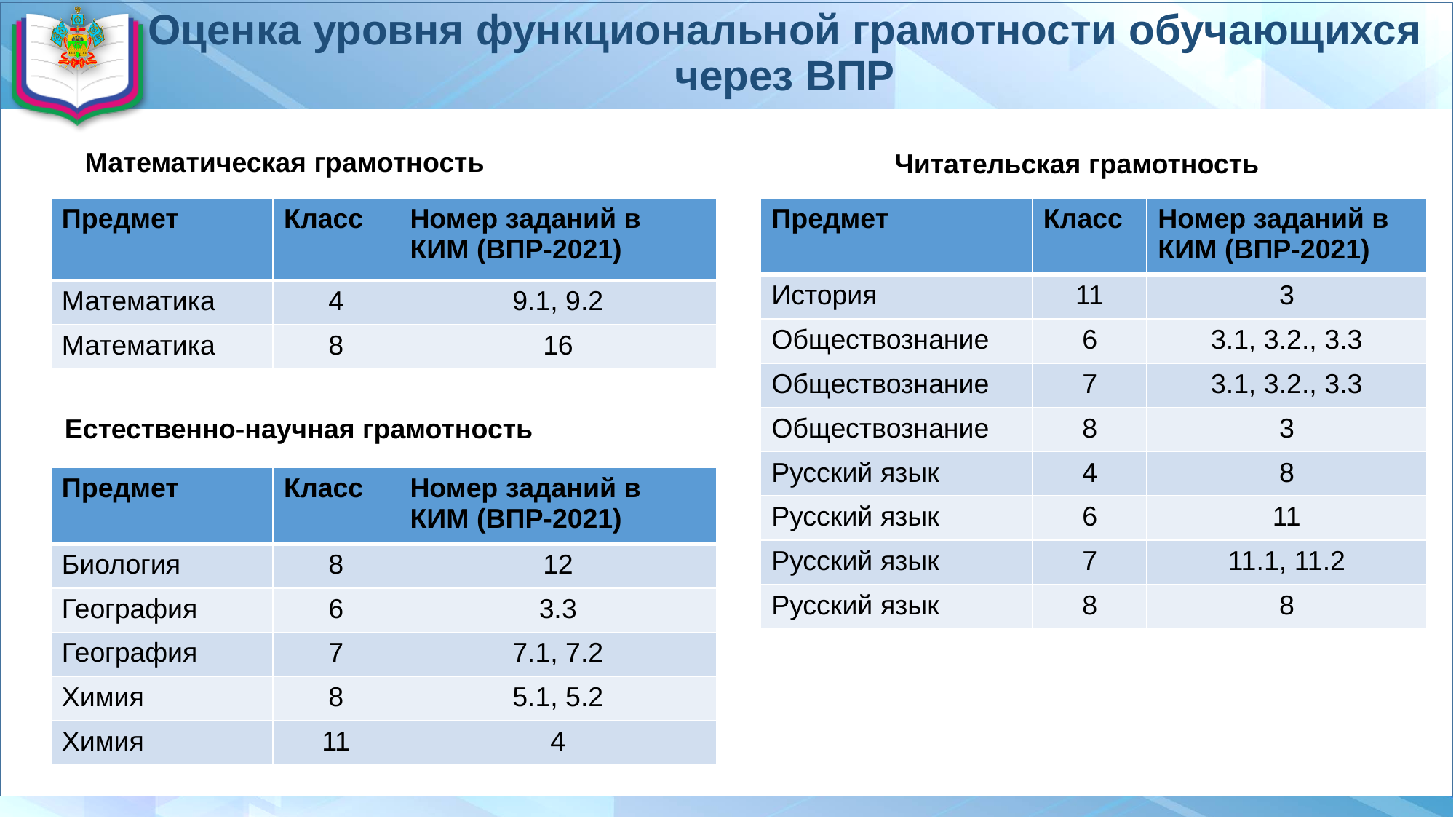

# Оценка уровня функциональной грамотности обучающихся через ВПР
Математическая грамотность
Читательская грамотность
| Предмет | Класс | Номер заданий в КИМ (ВПР-2021) |
| --- | --- | --- |
| Математика | 4 | 9.1, 9.2 |
| Математика | 8 | 16 |
| Предмет | Класс | Номер заданий в КИМ (ВПР-2021) |
| --- | --- | --- |
| История | 11 | 3 |
| Обществознание | 6 | 3.1, 3.2., 3.3 |
| Обществознание | 7 | 3.1, 3.2., 3.3 |
| Обществознание | 8 | 3 |
| Русский язык | 4 | 8 |
| Русский язык | 6 | 11 |
| Русский язык | 7 | 11.1, 11.2 |
| Русский язык | 8 | 8 |
Естественно-научная грамотность
| Предмет | Класс | Номер заданий в КИМ (ВПР-2021) |
| --- | --- | --- |
| Биология | 8 | 12 |
| География | 6 | 3.3 |
| География | 7 | 7.1, 7.2 |
| Химия | 8 | 5.1, 5.2 |
| Химия | 11 | 4 |